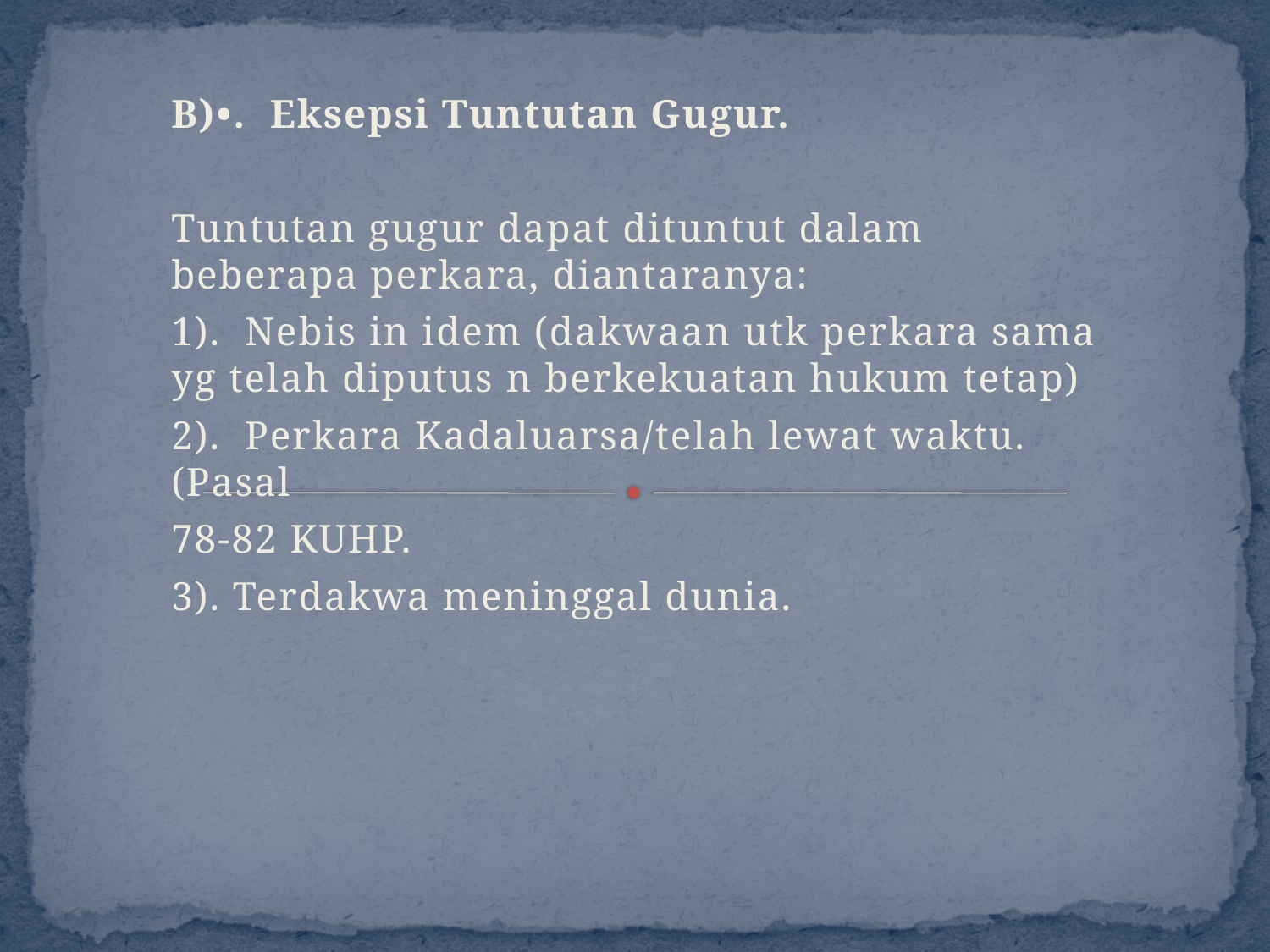

#
B)•.  Eksepsi Tuntutan Gugur.

Tuntutan gugur dapat dituntut dalam beberapa perkara, diantaranya:
1).  Nebis in idem (dakwaan utk perkara sama yg telah diputus n berkekuatan hukum tetap)
2).  Perkara Kadaluarsa/telah lewat waktu. (Pasal
78-82 KUHP.
3). Terdakwa meninggal dunia.